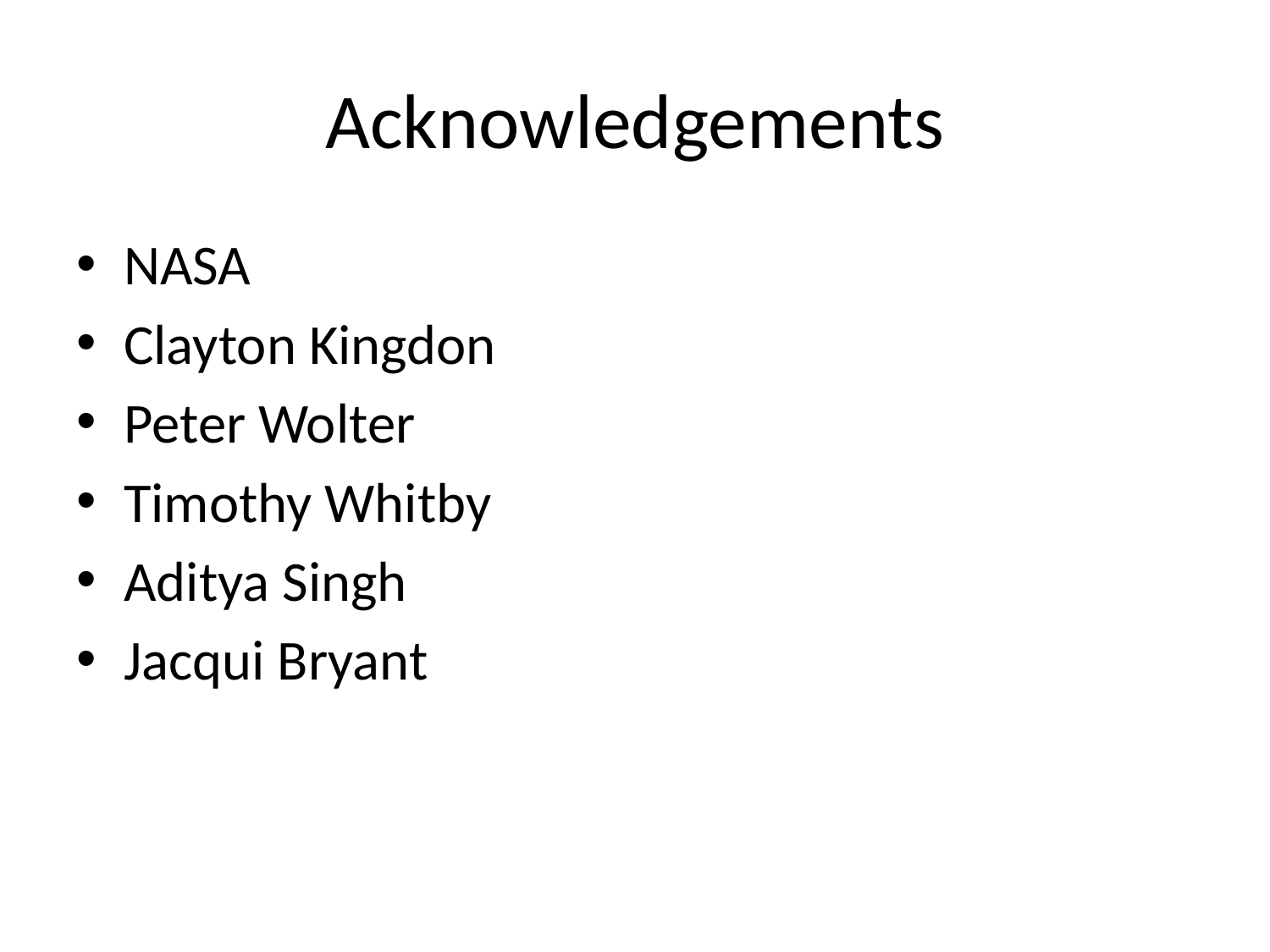

# Acknowledgements
NASA
Clayton Kingdon
Peter Wolter
Timothy Whitby
Aditya Singh
Jacqui Bryant